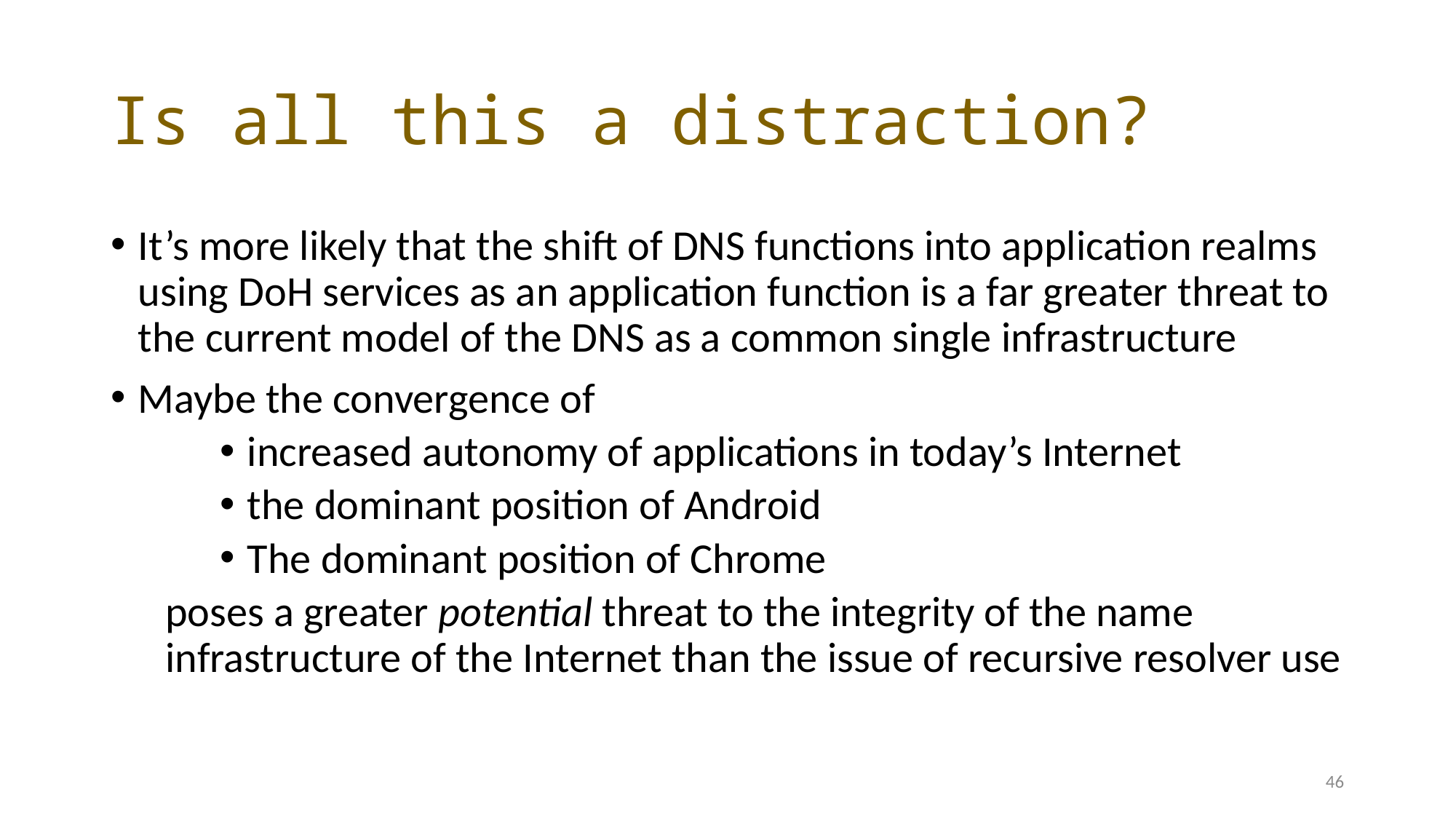

# Is all this a distraction?
It’s more likely that the shift of DNS functions into application realms using DoH services as an application function is a far greater threat to the current model of the DNS as a common single infrastructure
Maybe the convergence of
increased autonomy of applications in today’s Internet
the dominant position of Android
The dominant position of Chrome
poses a greater potential threat to the integrity of the name infrastructure of the Internet than the issue of recursive resolver use

46